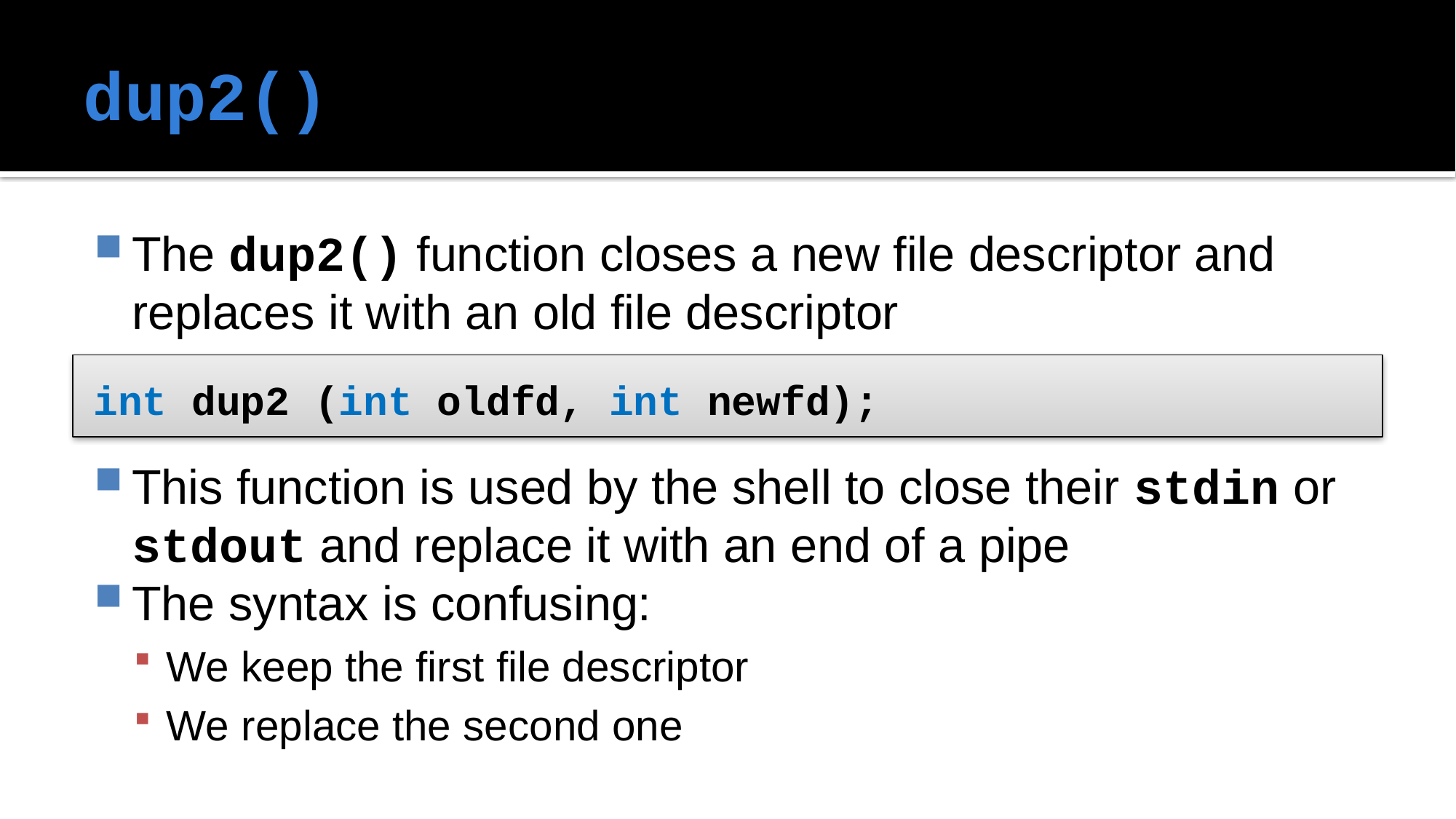

# dup2()
The dup2() function closes a new file descriptor and replaces it with an old file descriptor

This function is used by the shell to close their stdin or stdout and replace it with an end of a pipe
The syntax is confusing:
We keep the first file descriptor
We replace the second one
int dup2 (int oldfd, int newfd);